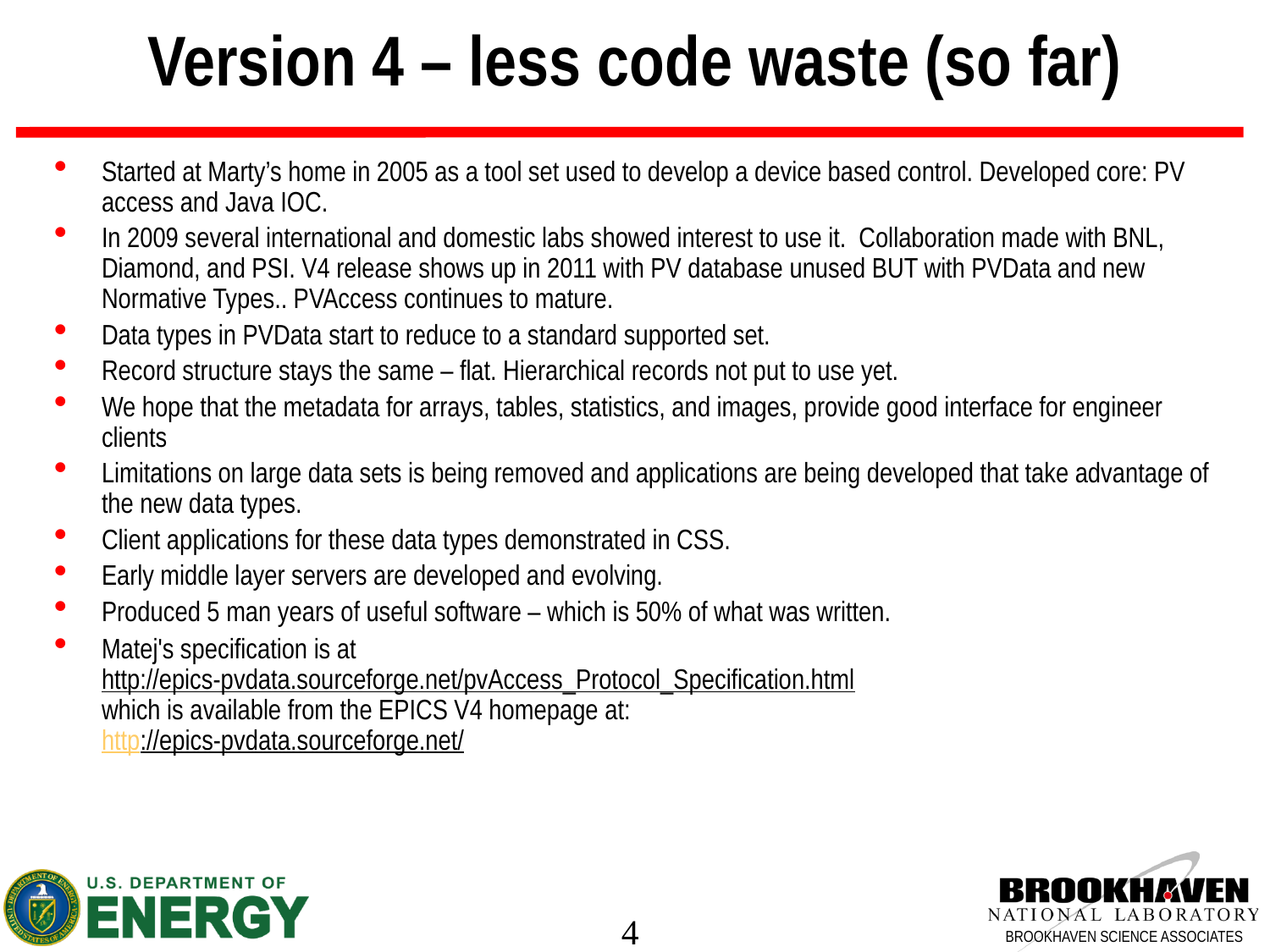

Version 4 – less code waste (so far)
Started at Marty’s home in 2005 as a tool set used to develop a device based control. Developed core: PV access and Java IOC.
In 2009 several international and domestic labs showed interest to use it.  Collaboration made with BNL, Diamond, and PSI. V4 release shows up in 2011 with PV database unused BUT with PVData and new Normative Types.. PVAccess continues to mature.
Data types in PVData start to reduce to a standard supported set.
Record structure stays the same – flat. Hierarchical records not put to use yet.
We hope that the metadata for arrays, tables, statistics, and images, provide good interface for engineer clients
Limitations on large data sets is being removed and applications are being developed that take advantage of the new data types.
Client applications for these data types demonstrated in CSS.
Early middle layer servers are developed and evolving.
Produced 5 man years of useful software – which is 50% of what was written.
Matej's specification is at
http://epics-pvdata.sourceforge.net/pvAccess_Protocol_Specification.html
which is available from the EPICS V4 homepage at:
http://epics-pvdata.sourceforge.net/